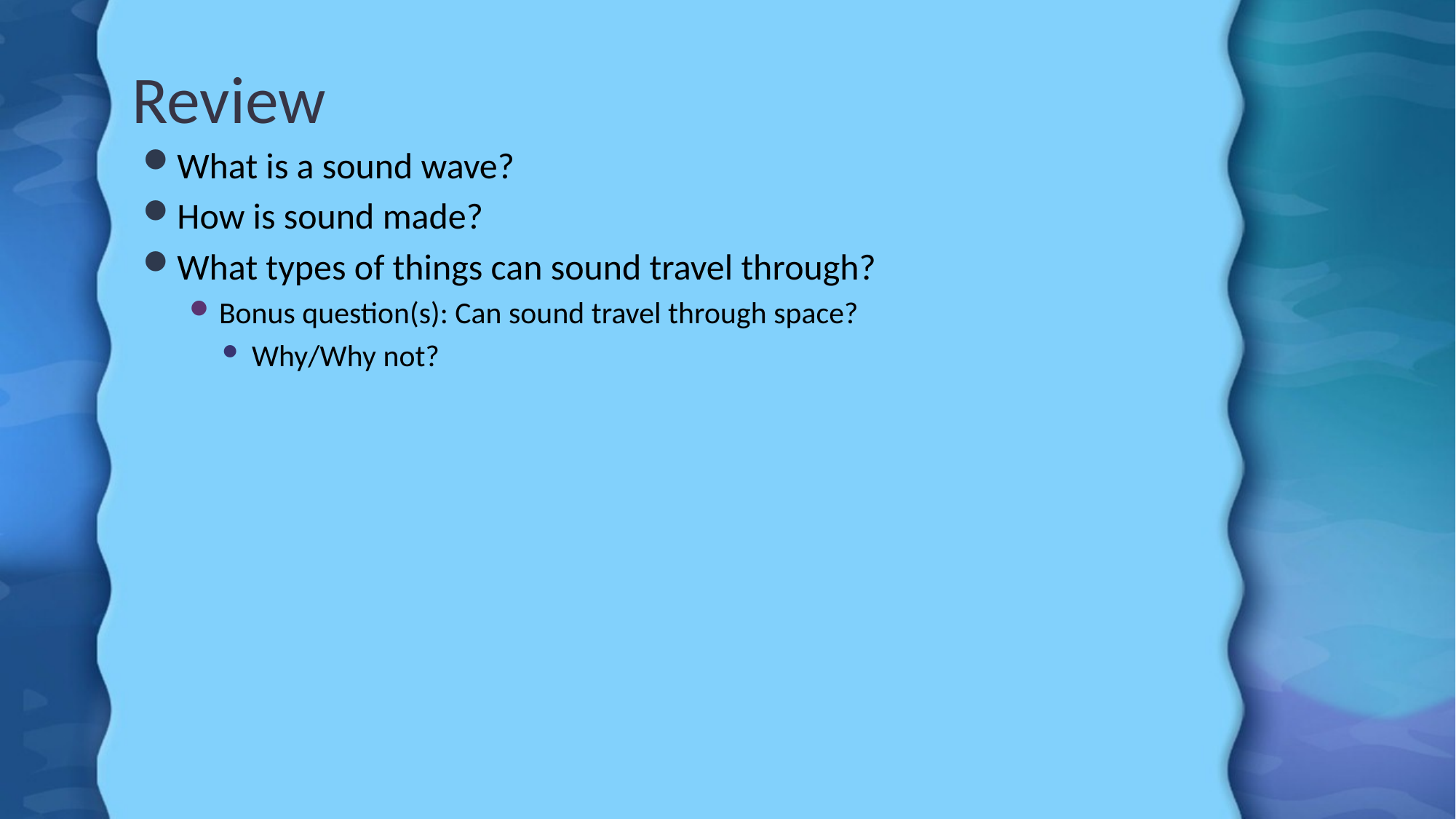

# Review
What is a sound wave?
How is sound made?
What types of things can sound travel through?
Bonus question(s): Can sound travel through space?
Why/Why not?